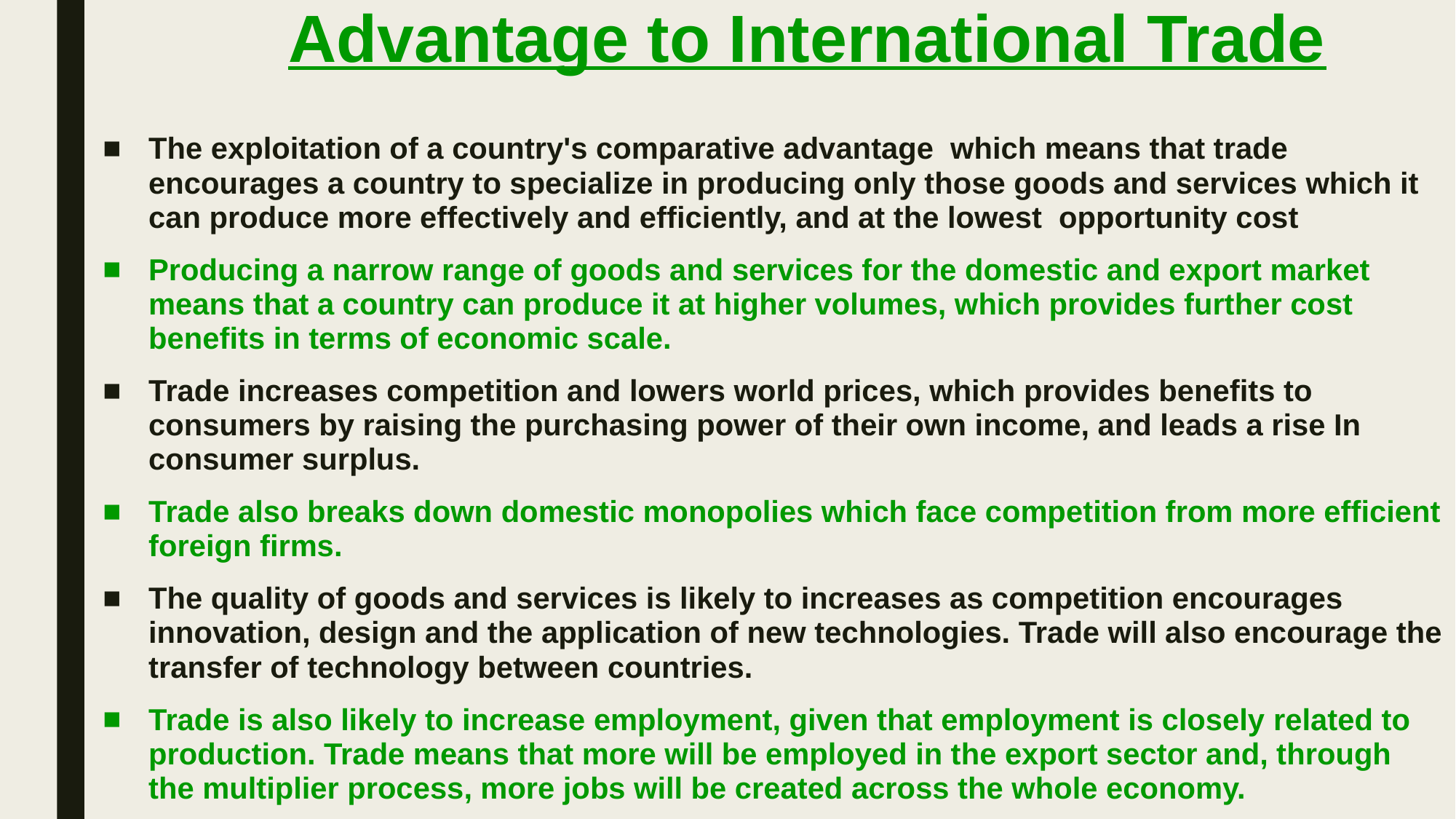

# Advantage to International Trade
The exploitation of a country's comparative advantage  which means that trade encourages a country to specialize in producing only those goods and services which it can produce more effectively and efficiently, and at the lowest  opportunity cost
Producing a narrow range of goods and services for the domestic and export market means that a country can produce it at higher volumes, which provides further cost benefits in terms of economic scale.
Trade increases competition and lowers world prices, which provides benefits to consumers by raising the purchasing power of their own income, and leads a rise In consumer surplus.
Trade also breaks down domestic monopolies which face competition from more efficient foreign firms.
The quality of goods and services is likely to increases as competition encourages innovation, design and the application of new technologies. Trade will also encourage the transfer of technology between countries.
Trade is also likely to increase employment, given that employment is closely related to production. Trade means that more will be employed in the export sector and, through the multiplier process, more jobs will be created across the whole economy.